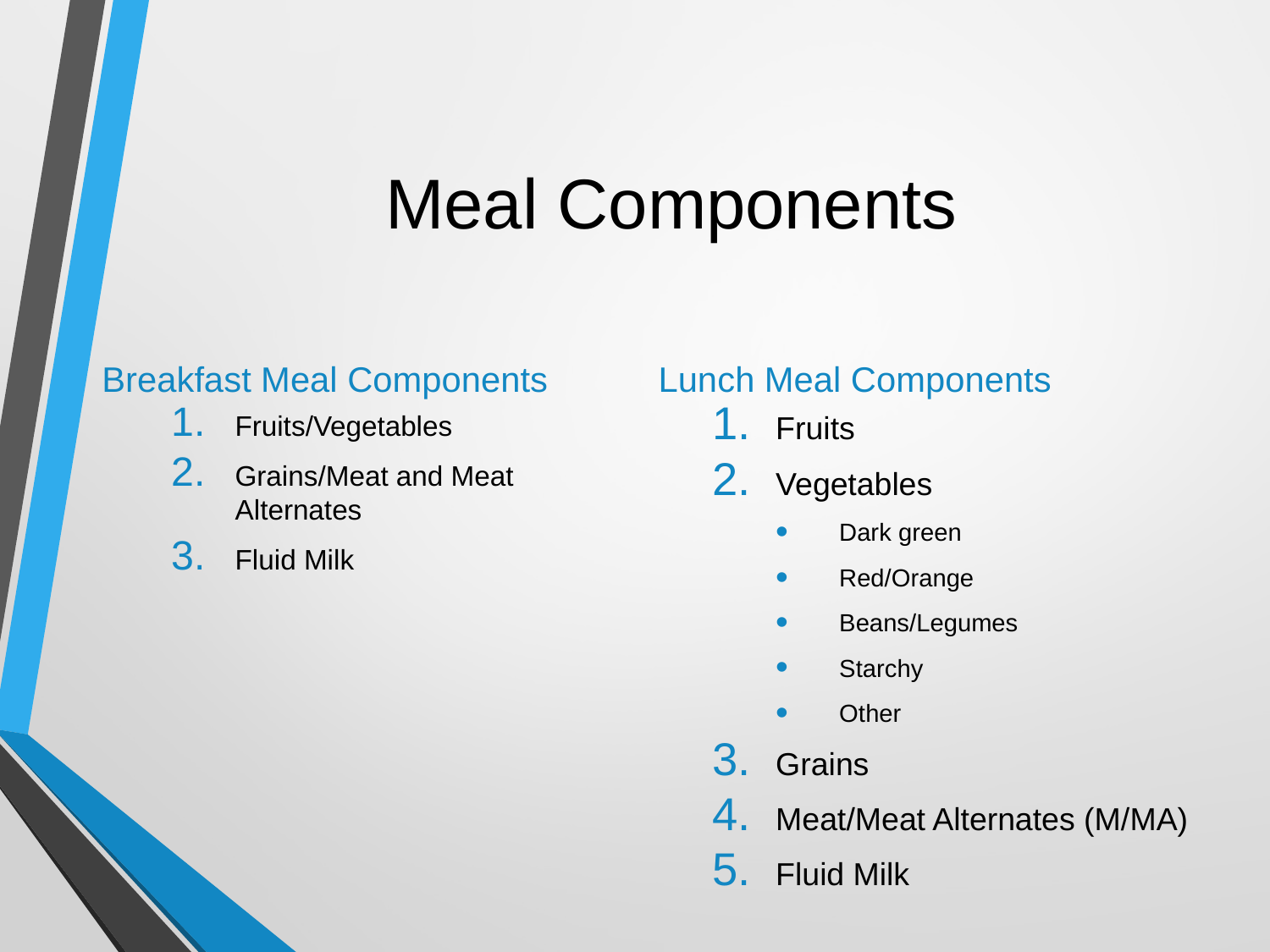

# Meal Components
Lunch Meal Components
Breakfast Meal Components
Fruits/Vegetables
Grains/Meat and Meat Alternates
Fluid Milk
Fruits
Vegetables
Dark green
Red/Orange
Beans/Legumes
Starchy
Other
Grains
Meat/Meat Alternates (M/MA)
Fluid Milk